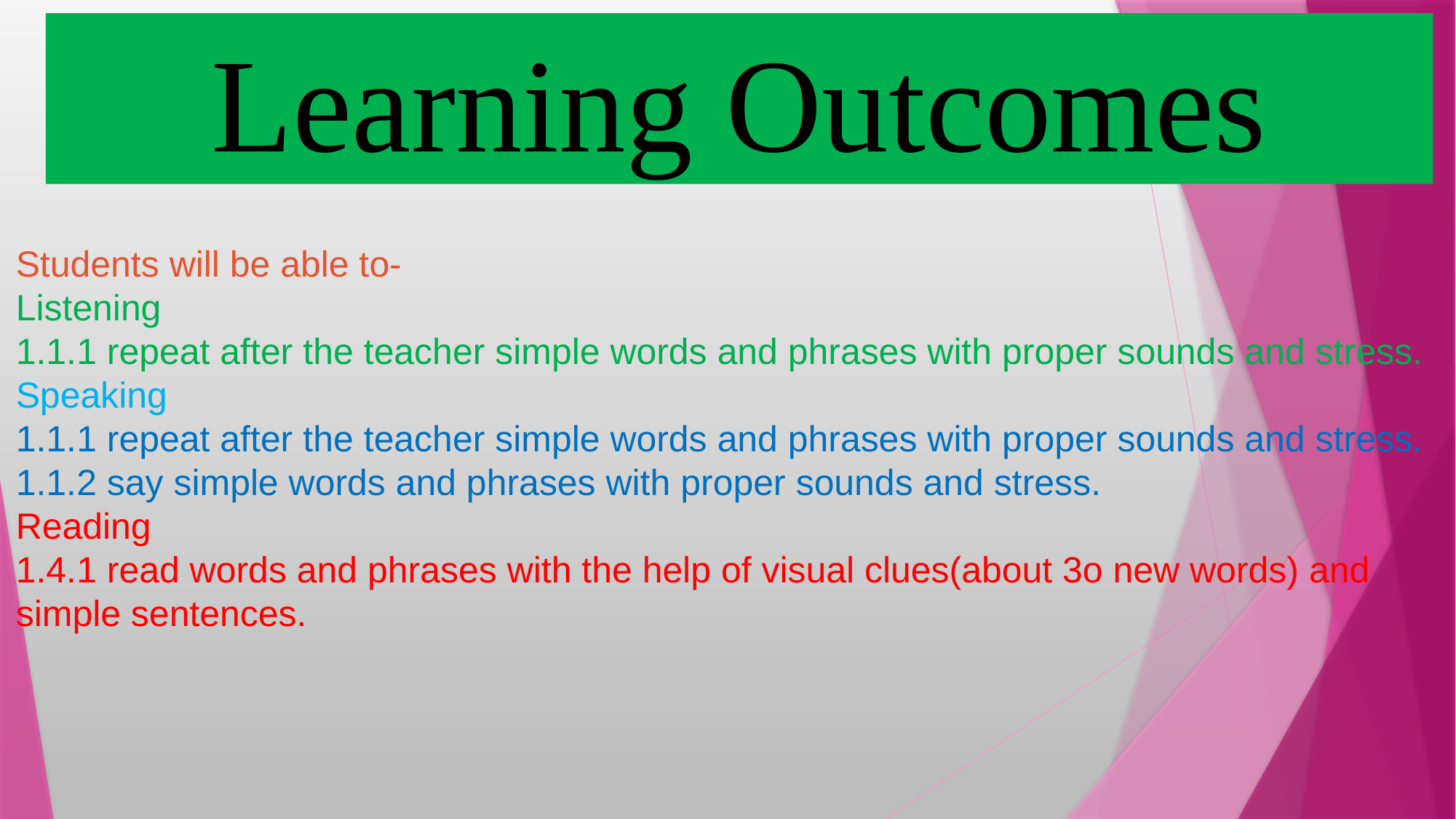

Learning Outcomes
Students will be able to-
Listening
1.1.1 repeat after the teacher simple words and phrases with proper sounds and stress.
Speaking
1.1.1 repeat after the teacher simple words and phrases with proper sounds and stress.
1.1.2 say simple words and phrases with proper sounds and stress.
Reading
1.4.1 read words and phrases with the help of visual clues(about 3o new words) and simple sentences.